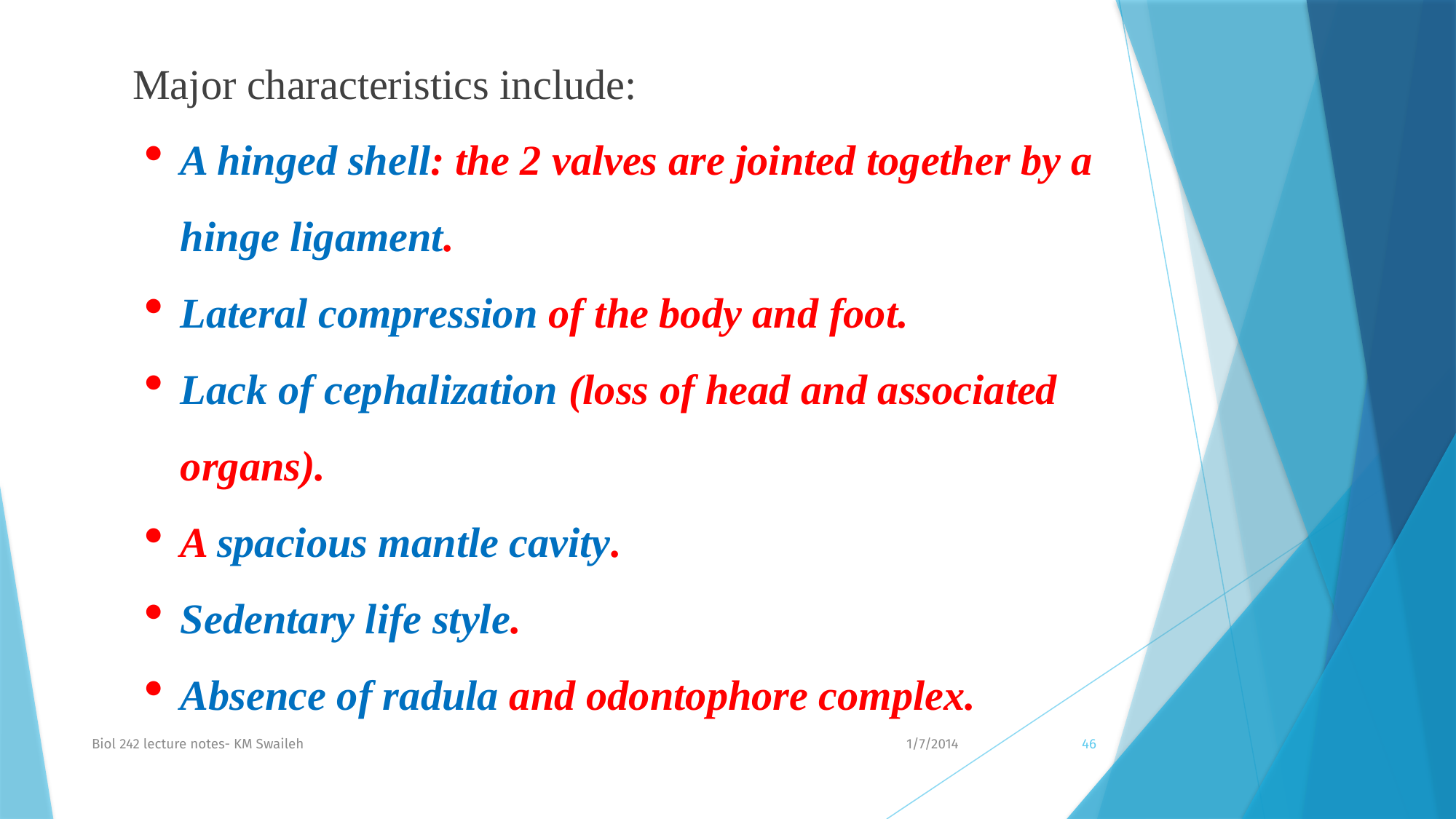

Major characteristics include:
A hinged shell: the 2 valves are jointed together by a hinge ligament.
Lateral compression of the body and foot.
Lack of cephalization (loss of head and associated organs).
A spacious mantle cavity.
Sedentary life style.
Absence of radula and odontophore complex.
Biol 242 lecture notes- KM Swaileh
1/7/2014
46